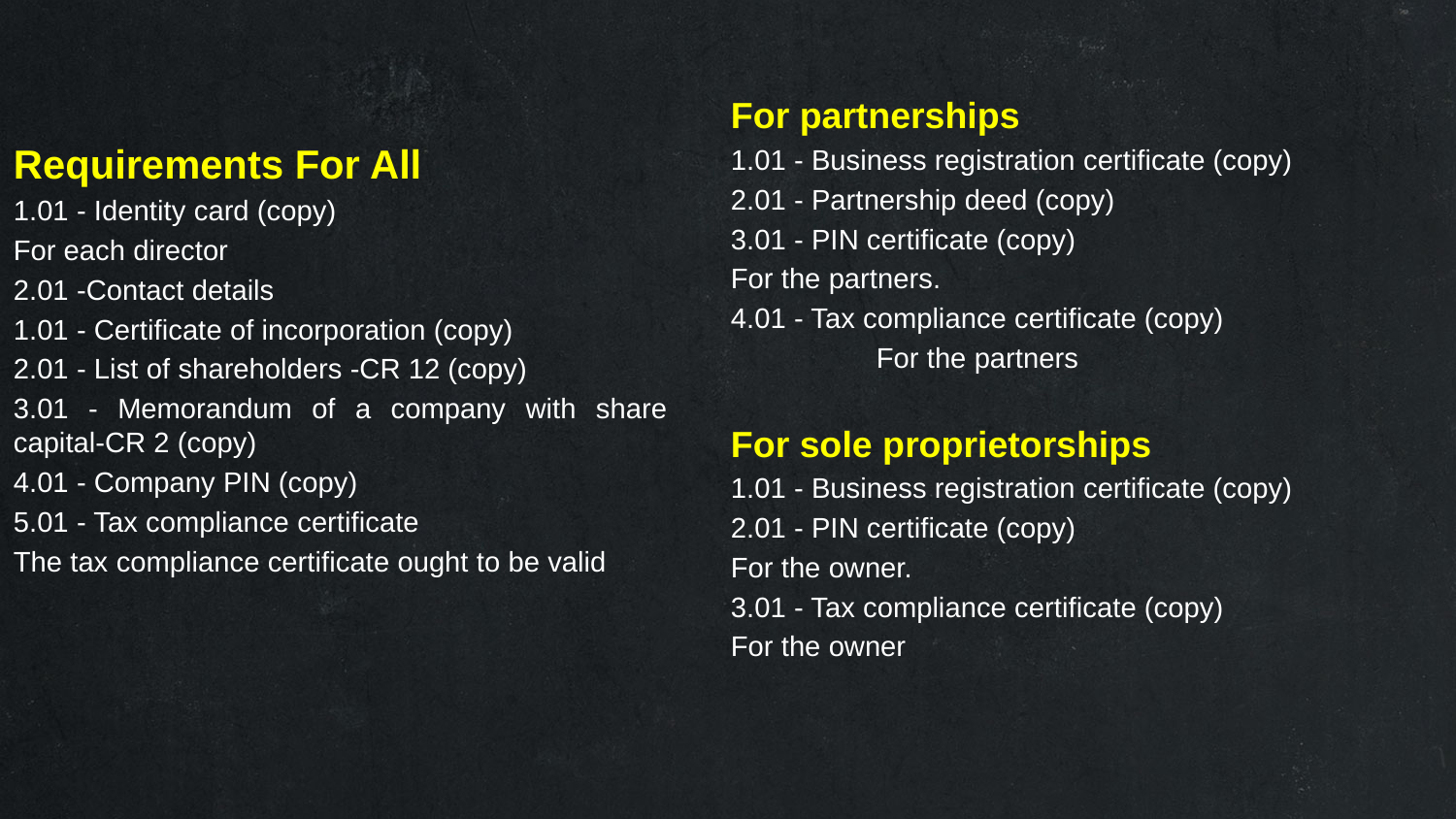

Requirements For All
1.01 - Identity card (copy)
For each director
2.01 -Contact details
1.01 - Certificate of incorporation (copy)
2.01 - List of shareholders -CR 12 (copy)
3.01 - Memorandum of a company with share capital-CR 2 (copy)
4.01 - Company PIN (copy)
5.01 - Tax compliance certificate
The tax compliance certificate ought to be valid
For partnerships
1.01 - Business registration certificate (copy)
2.01 - Partnership deed (copy)
3.01 - PIN certificate (copy)
For the partners.
4.01 - Tax compliance certificate (copy)
	For the partners

For sole proprietorships
1.01 - Business registration certificate (copy)
2.01 - PIN certificate (copy)
For the owner.
3.01 - Tax compliance certificate (copy)
For the owner